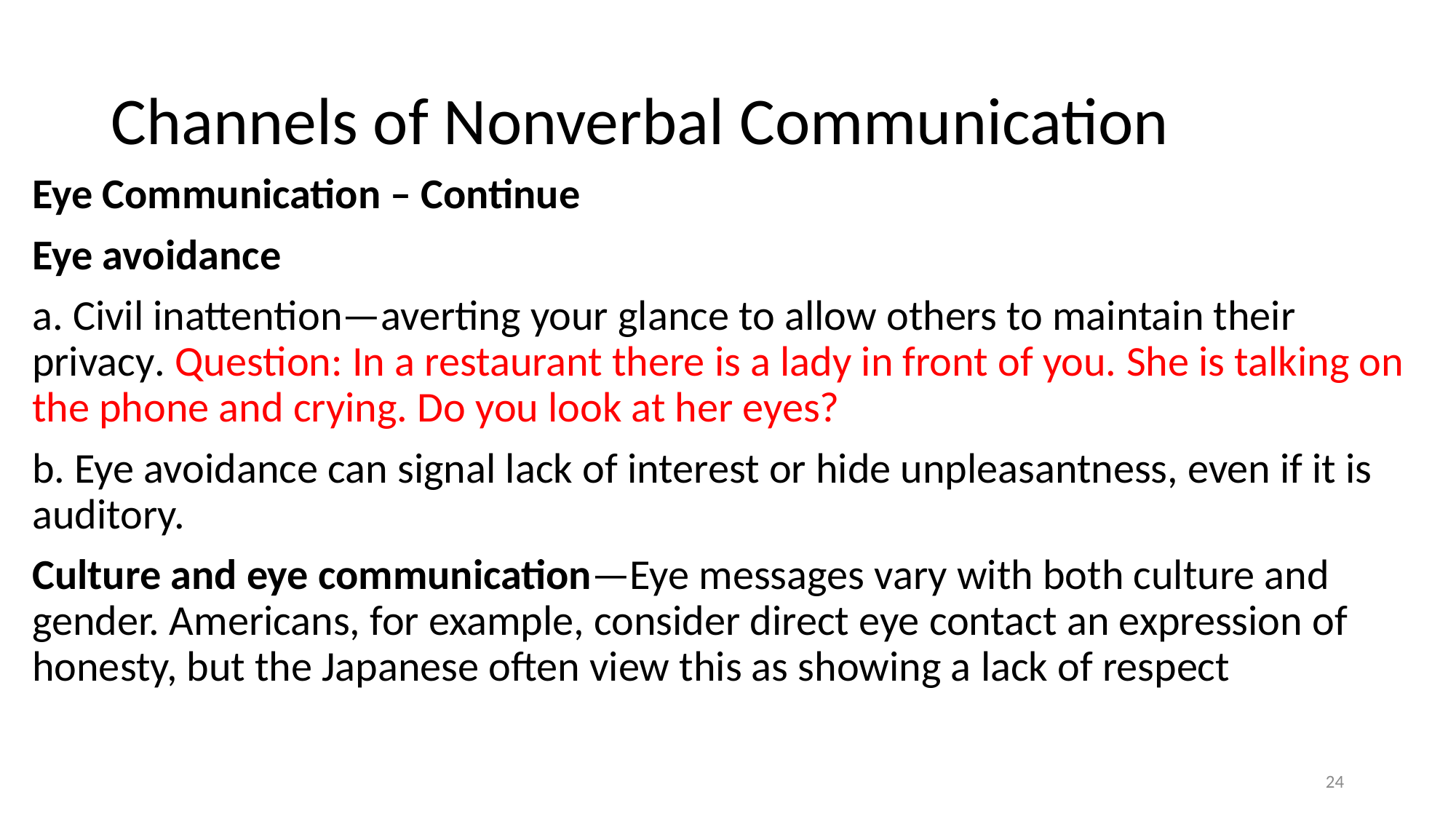

# Channels of Nonverbal Communication
Eye Communication – Continue
Eye avoidance
a. Civil inattention—averting your glance to allow others to maintain their privacy. Question: In a restaurant there is a lady in front of you. She is talking on the phone and crying. Do you look at her eyes?
b. Eye avoidance can signal lack of interest or hide unpleasantness, even if it is auditory.
Culture and eye communication—Eye messages vary with both culture and gender. Americans, for example, consider direct eye contact an expression of honesty, but the Japanese often view this as showing a lack of respect

24